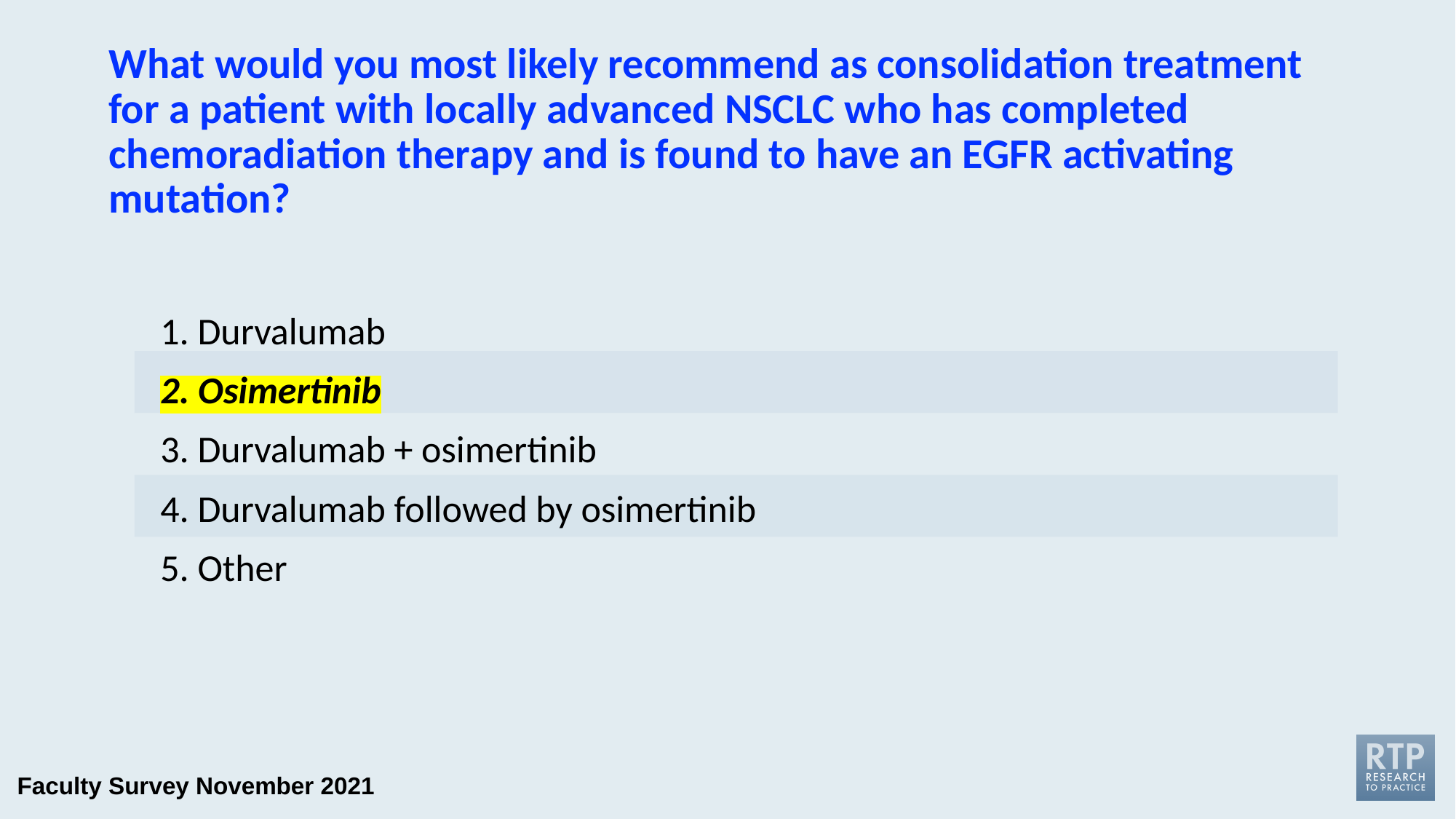

# What would you most likely recommend as consolidation treatment for a patient with locally advanced NSCLC who has completed chemoradiation therapy and is found to have an EGFR activating mutation?
|  |
| --- |
|  |
|  |
|  |
|  |
1. Durvalumab
2. Osimertinib
3. Durvalumab + osimertinib
4. Durvalumab followed by osimertinib
5. Other

Faculty Survey November 2021